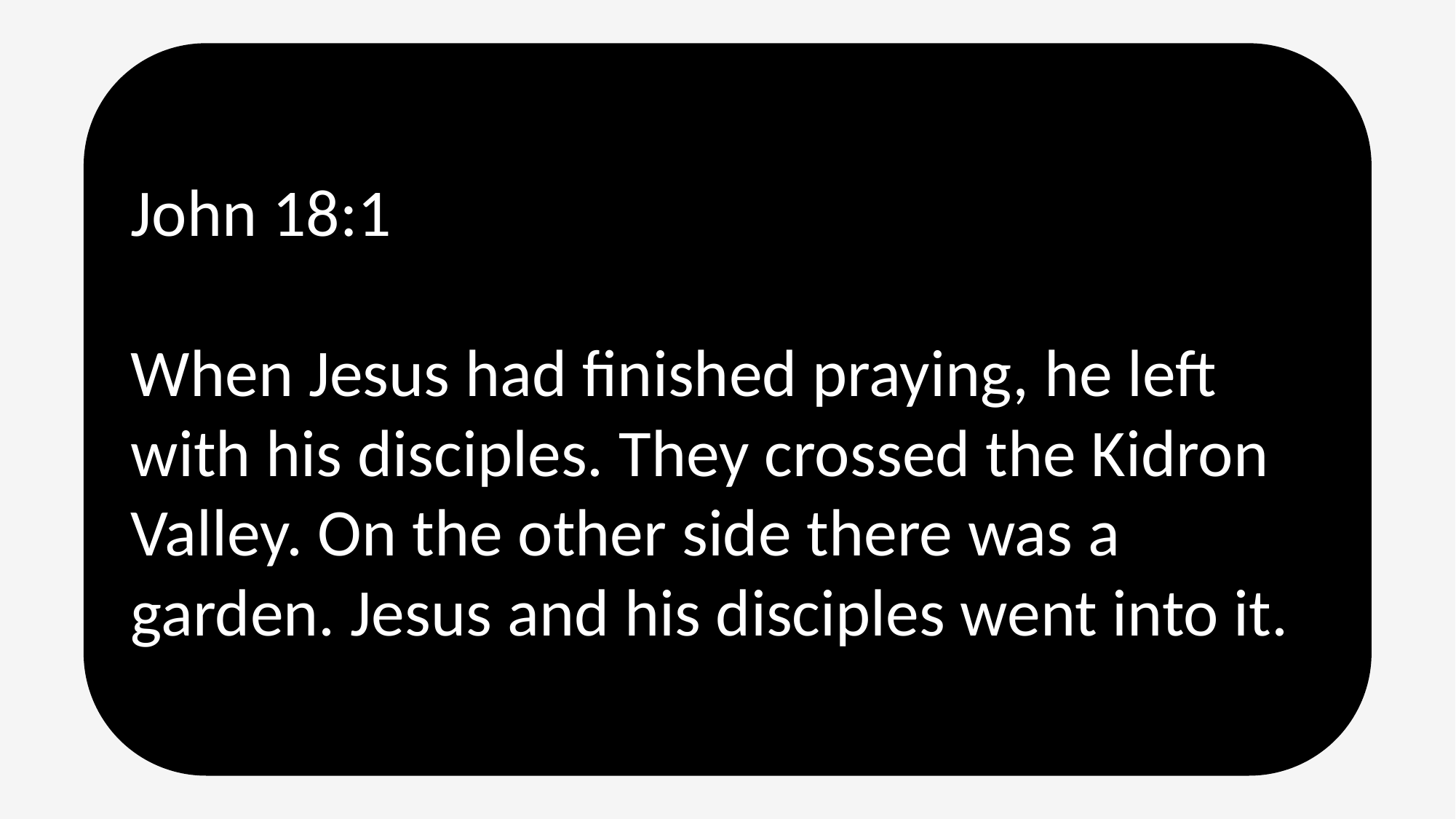

John 18:1

When Jesus had finished praying, he left with his disciples. They crossed the Kidron Valley. On the other side there was a garden. Jesus and his disciples went into it.